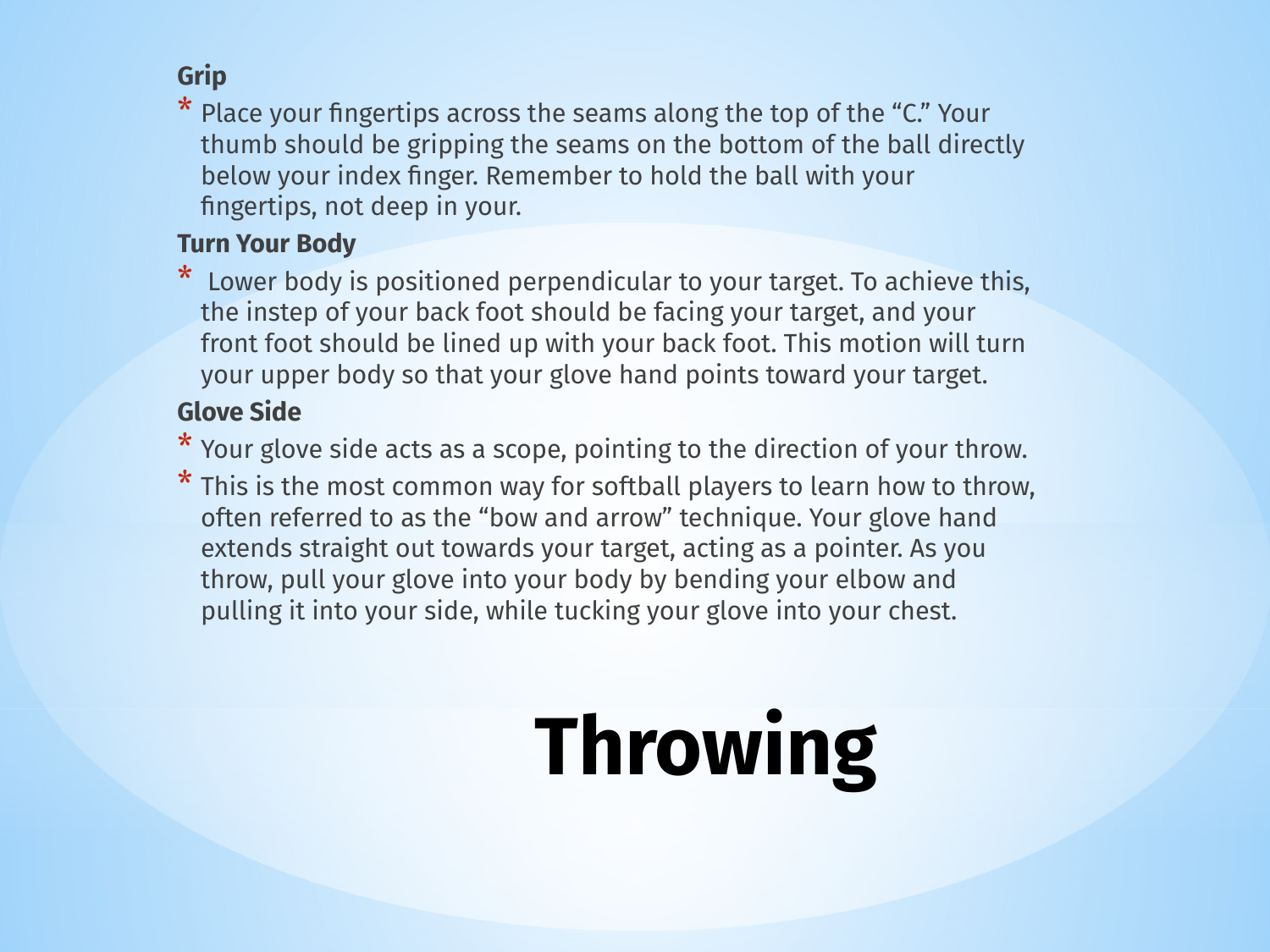

Grip
Place your fingertips across the seams along the top of the “C.” Your thumb should be gripping the seams on the bottom of the ball directly below your index finger. Remember to hold the ball with your fingertips, not deep in your.
Turn Your Body
 Lower body is positioned perpendicular to your target. To achieve this, the instep of your back foot should be facing your target, and your front foot should be lined up with your back foot. This motion will turn your upper body so that your glove hand points toward your target.
Glove Side
Your glove side acts as a scope, pointing to the direction of your throw.
This is the most common way for softball players to learn how to throw, often referred to as the “bow and arrow” technique. Your glove hand extends straight out towards your target, acting as a pointer. As you throw, pull your glove into your body by bending your elbow and pulling it into your side, while tucking your glove into your chest.

# Throwing